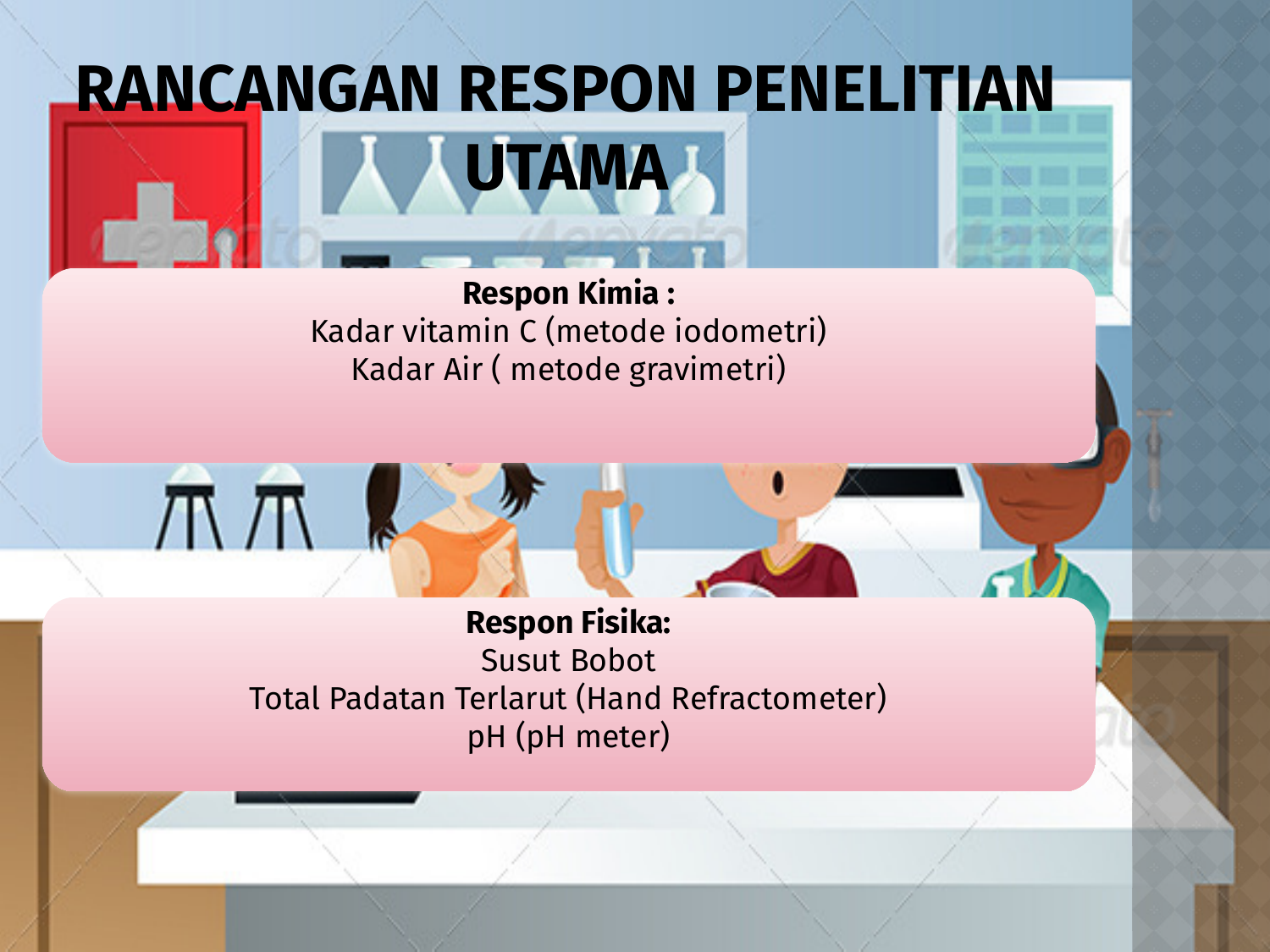

# RANCANGAN RESPON PENELITIAN UTAMA
Respon Kimia :
Kadar vitamin C (metode iodometri)
Kadar Air ( metode gravimetri)
Respon Fisika:
Susut Bobot
Total Padatan Terlarut (Hand Refractometer)
pH (pH meter)